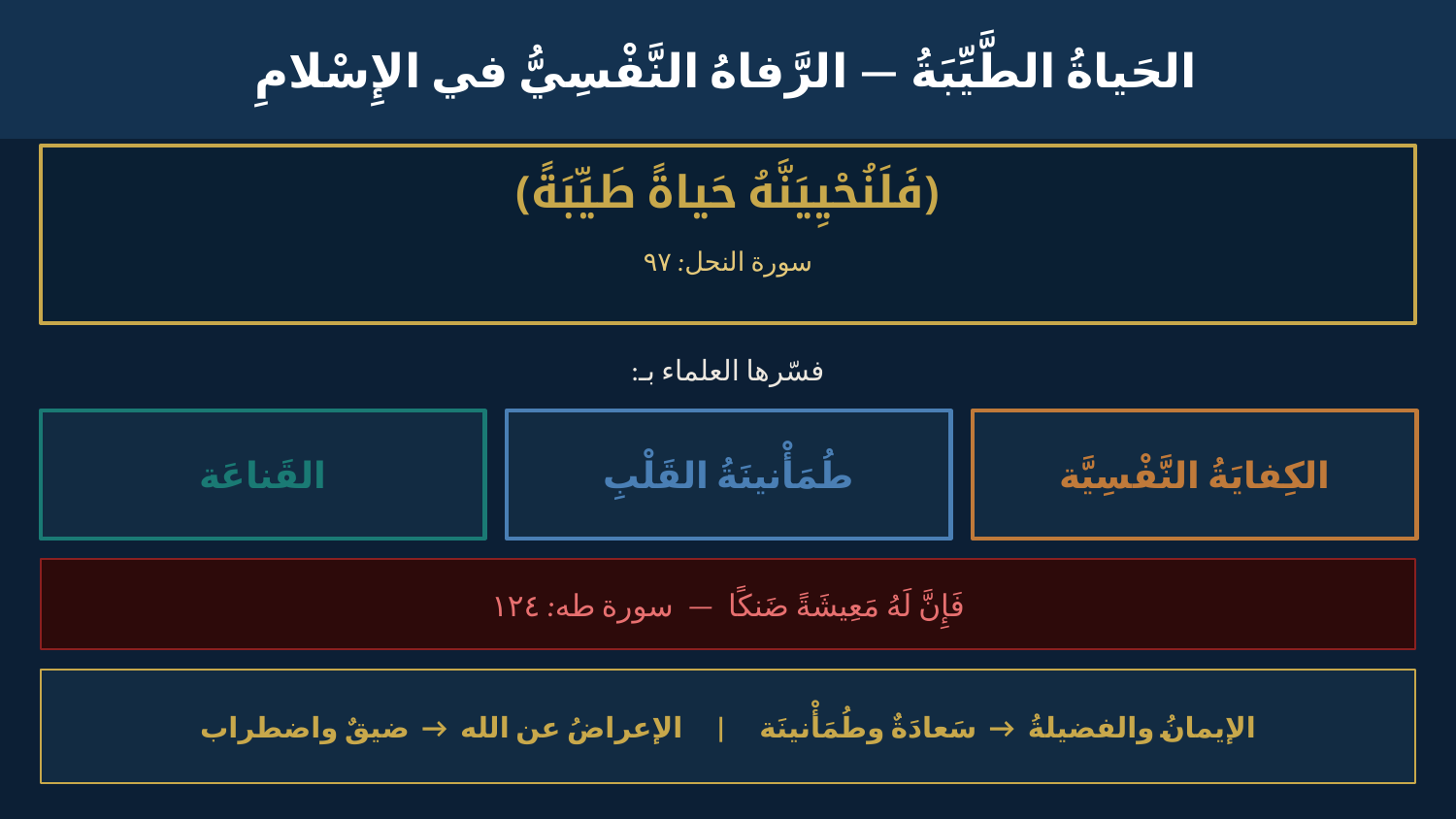

الحَياةُ الطَّيِّبَةُ — الرَّفاهُ النَّفْسِيُّ في الإِسْلامِ

﴿فَلَنُحْيِيَنَّهُ حَياةً طَيِّبَةً﴾
سورة النحل: ٩٧
فسّرها العلماء بـ:

القَناعَة

طُمَأْنينَةُ القَلْبِ

الكِفايَةُ النَّفْسِيَّة

﴿فَإِنَّ لَهُ مَعِيشَةً ضَنكًا﴾  —  سورة طه: ١٢٤

الإيمانُ والفضيلةُ  →  سَعادَةٌ وطُمَأْنينَة     |     الإعراضُ عن الله  →  ضيقٌ واضطراب